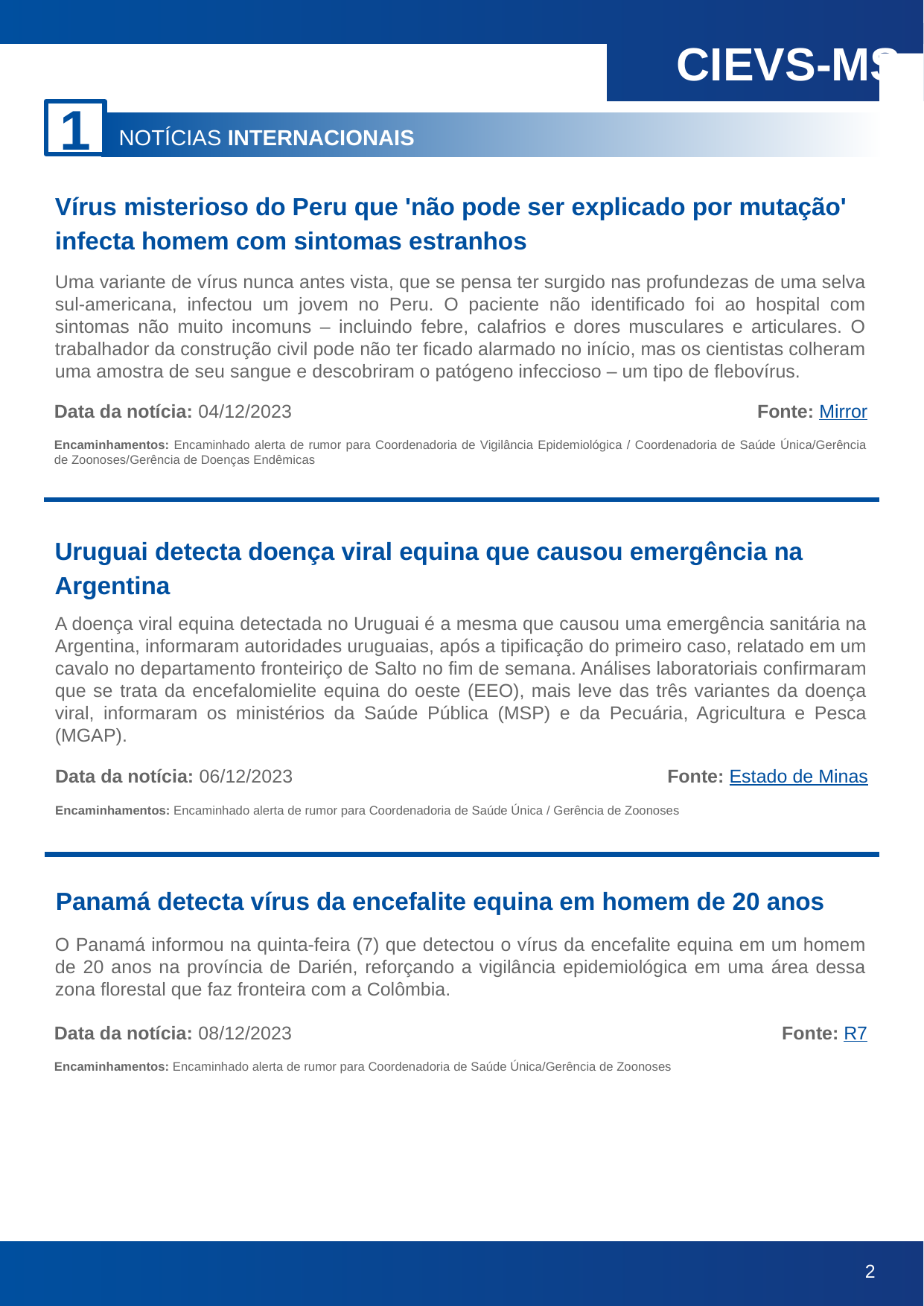

1
 NOTÍCIAS INTERNACIONAIS
Vírus misterioso do Peru que 'não pode ser explicado por mutação' infecta homem com sintomas estranhos
Uma variante de vírus nunca antes vista, que se pensa ter surgido nas profundezas de uma selva sul-americana, infectou um jovem no Peru. O paciente não identificado foi ao hospital com sintomas não muito incomuns – incluindo febre, calafrios e dores musculares e articulares. O trabalhador da construção civil pode não ter ficado alarmado no início, mas os cientistas colheram uma amostra de seu sangue e descobriram o patógeno infeccioso – um tipo de flebovírus.
Data da notícia: 04/12/2023
Encaminhamentos: Encaminhado alerta de rumor para Coordenadoria de Vigilância Epidemiológica / Coordenadoria de Saúde Única/Gerência de Zoonoses/Gerência de Doenças Endêmicas
Fonte: Mirror
Uruguai detecta doença viral equina que causou emergência na Argentina
A doença viral equina detectada no Uruguai é a mesma que causou uma emergência sanitária na Argentina, informaram autoridades uruguaias, após a tipificação do primeiro caso, relatado em um cavalo no departamento fronteiriço de Salto no fim de semana. Análises laboratoriais confirmaram que se trata da encefalomielite equina do oeste (EEO), mais leve das três variantes da doença viral, informaram os ministérios da Saúde Pública (MSP) e da Pecuária, Agricultura e Pesca (MGAP).
Data da notícia: 06/12/2023
Encaminhamentos: Encaminhado alerta de rumor para Coordenadoria de Saúde Única / Gerência de Zoonoses
Fonte: Estado de Minas
Panamá detecta vírus da encefalite equina em homem de 20 anos
O Panamá informou na quinta-feira (7) que detectou o vírus da encefalite equina em um homem de 20 anos na província de Darién, reforçando a vigilância epidemiológica em uma área dessa zona florestal que faz fronteira com a Colômbia.
Data da notícia: 08/12/2023
Encaminhamentos: Encaminhado alerta de rumor para Coordenadoria de Saúde Única/Gerência de Zoonoses
Fonte: R7
2